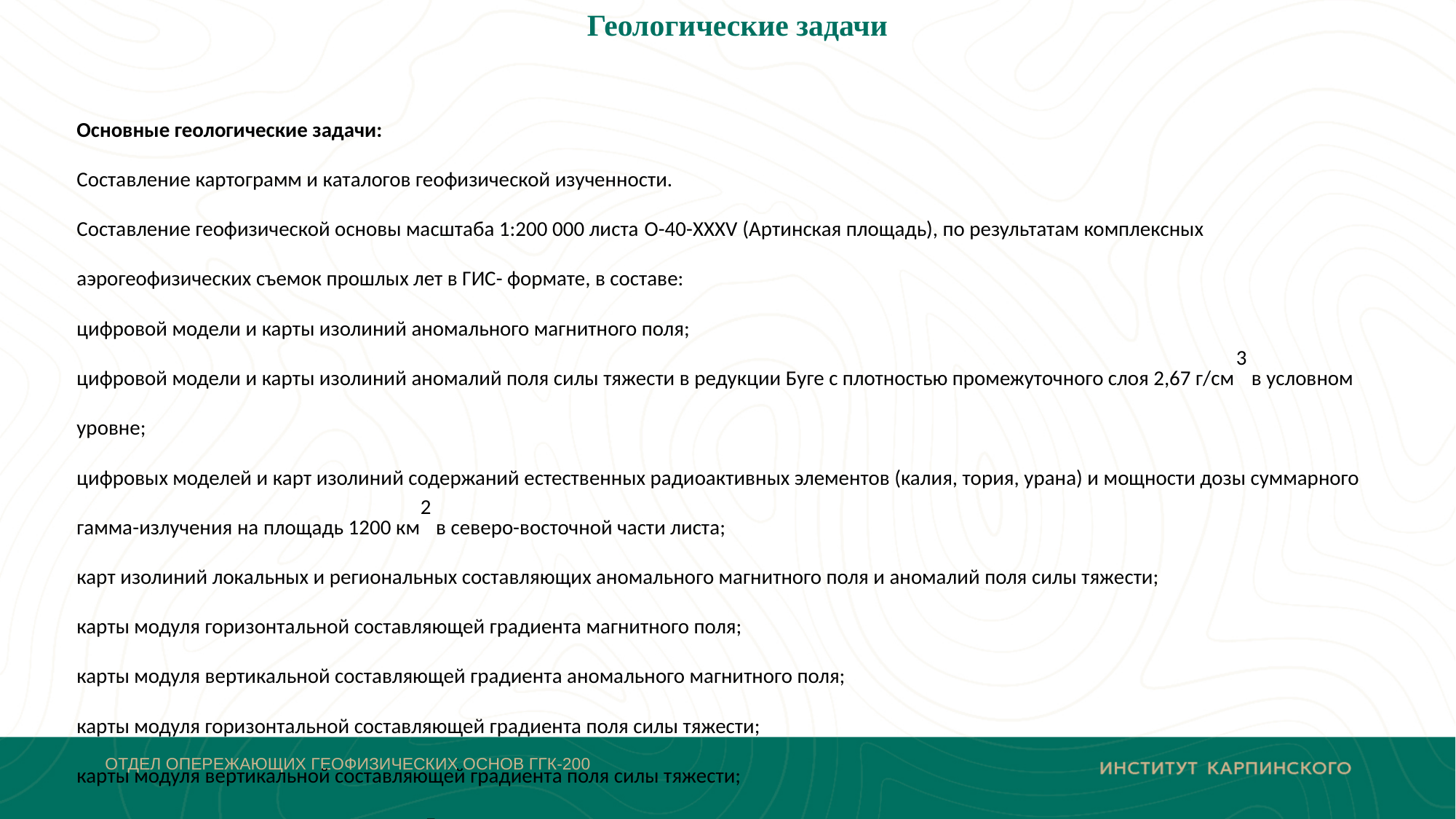

Геологические задачи
Основные геологические задачи:
Составление картограмм и каталогов геофизической изученности.
Составление геофизической основы масштаба 1:200 000 листа O-40-XXXV (Артинская площадь), по результатам комплексных аэрогеофизических съемок прошлых лет в ГИС- формате, в составе:
цифровой модели и карты изолиний аномального магнитного поля;
цифровой модели и карты изолиний аномалий поля силы тяжести в редукции Буге с плотностью промежуточного слоя 2,67 г/см3 в условном уровне;
цифровых моделей и карт изолиний содержаний естественных радиоактивных элементов (калия, тория, урана) и мощности дозы суммарного гамма-излучения на площадь 1200 км2 в северо-восточной части листа;
карт изолиний локальных и региональных составляющих аномального магнитного поля и аномалий поля силы тяжести;
карты модуля горизонтальной составляющей градиента магнитного поля;
карты модуля вертикальной составляющей градиента аномального магнитного поля;
карты модуля горизонтальной составляющей градиента поля силы тяжести;
карты модуля вертикальной составляющей градиента поля силы тяжести;
карты мультипликативного параметра F;
карты вторичной радиогеохимической зональности (ARK).
схемы предварительной интерпретации комплекса геофизических данных;
геолого-геофизического разреза.
ОТДЕЛ ОПЕРЕЖАЮЩИХ ГЕОФИЗИЧЕСКИХ ОСНОВ ггк-200